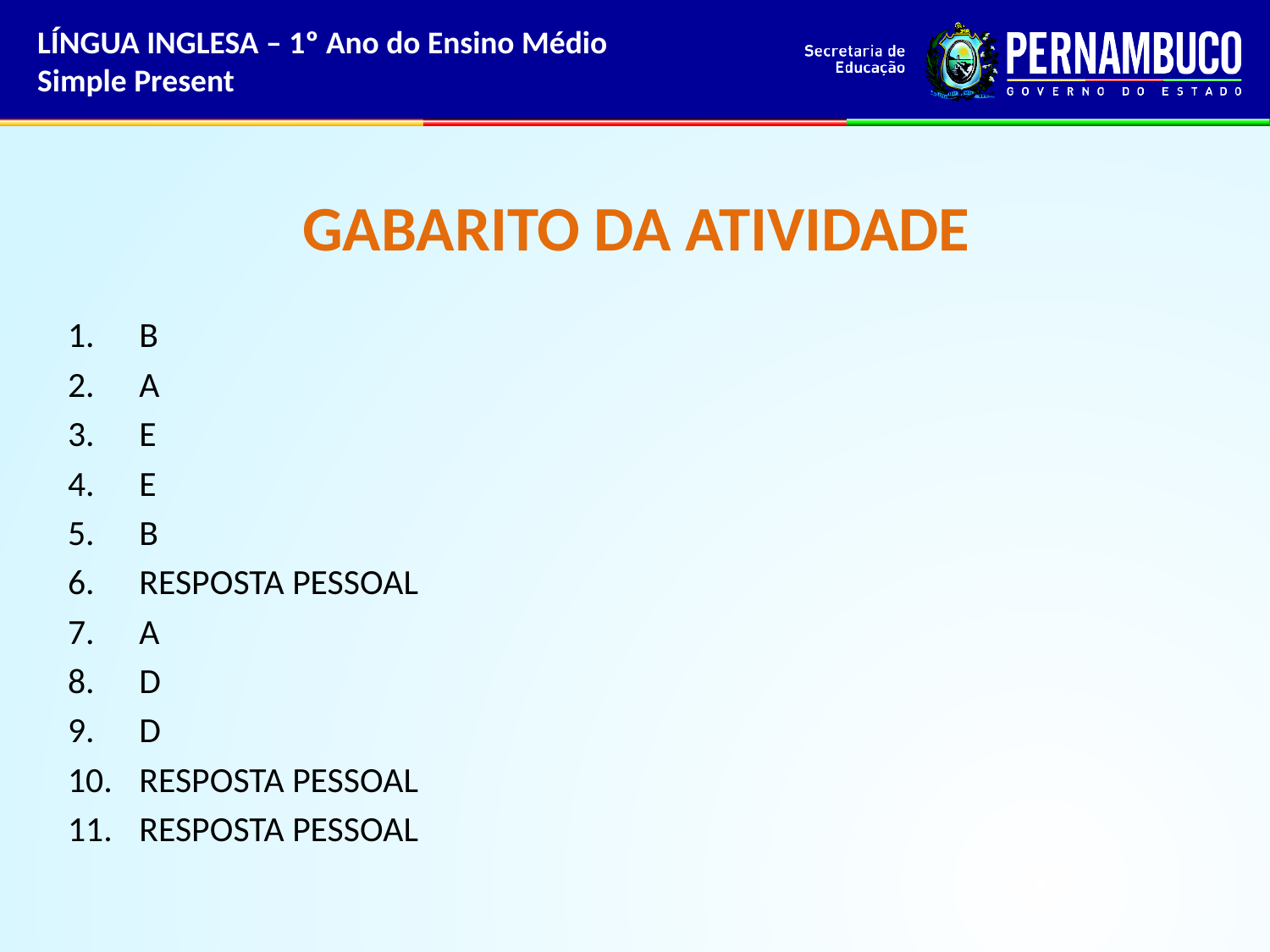

LÍNGUA INGLESA – 1º Ano do Ensino Médio
Simple Present
# GABARITO DA ATIVIDADE
B
A
E
E
B
RESPOSTA PESSOAL
A
D
D
RESPOSTA PESSOAL
RESPOSTA PESSOAL